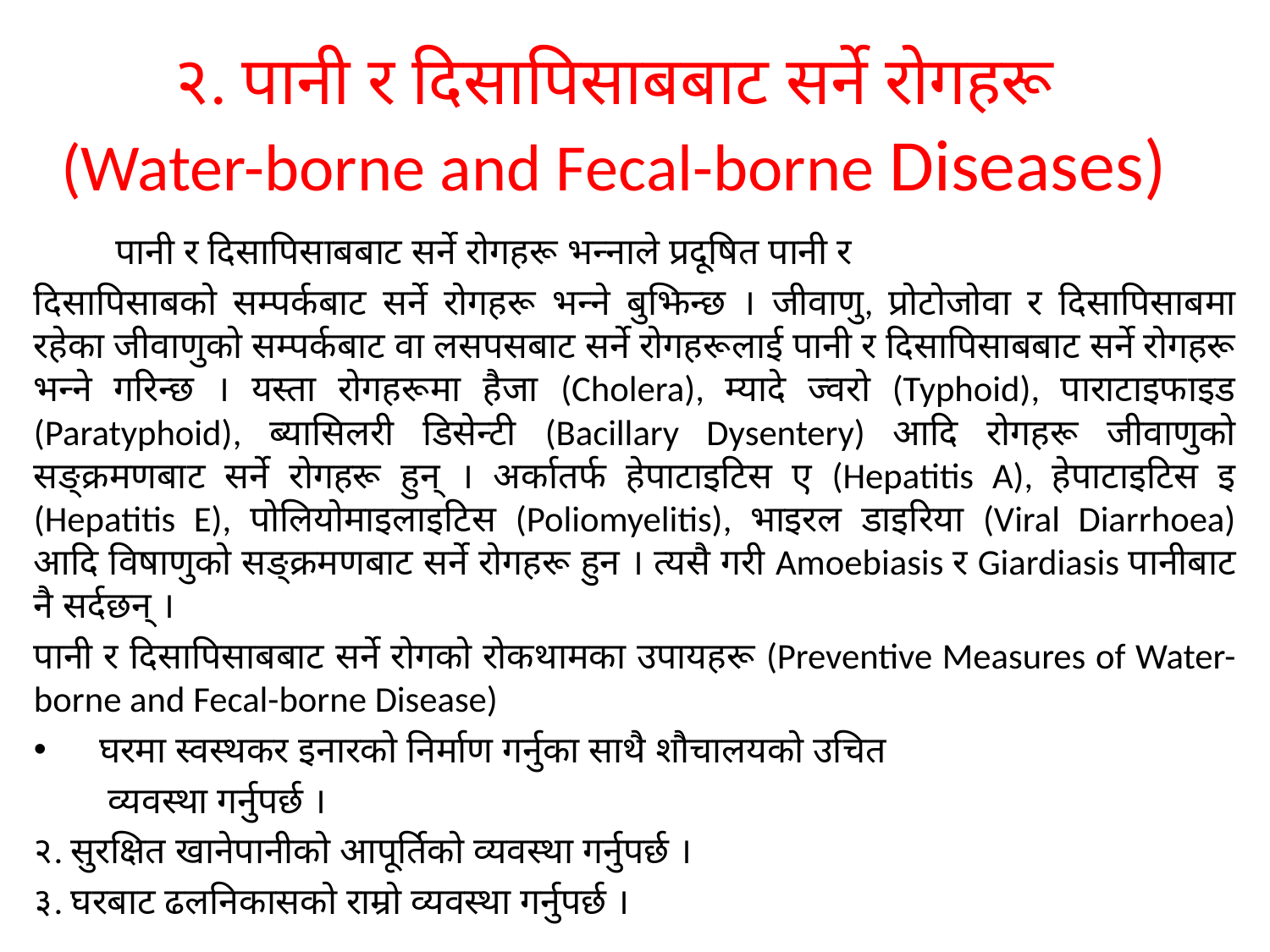

# २. पानी र दिसापिसाबबाट सर्ने रोगहरू (Water-borne and Fecal-borne Diseases)
	पानी र दिसापिसाबबाट सर्ने रोगहरू भन्नाले प्रदूषित पानी र
दिसापिसाबको सम्पर्कबाट सर्ने रोगहरू भन्ने बुझिन्छ । जीवाणु, प्रोटोजोवा र दिसापिसाबमा रहेका जीवाणुको सम्पर्कबाट वा लसपसबाट सर्ने रोगहरूलाई पानी र दिसापिसाबबाट सर्ने रोगहरू भन्ने गरिन्छ । यस्ता रोगहरूमा हैजा (Cholera), म्यादे ज्वरो (Typhoid), पाराटाइफाइड (Paratyphoid), ब्यासिलरी डिसेन्टी (Bacillary Dysentery) आदि रोगहरू जीवाणुको सङ्क्रमणबाट सर्ने रोगहरू हुन् । अर्कातर्फ हेपाटाइटिस ए (Hepatitis A), हेपाटाइटिस इ (Hepatitis E), पोलियोमाइलाइटिस (Poliomyelitis), भाइरल डाइरिया (Viral Diarrhoea) आदि विषाणुको सङ्क्रमणबाट सर्ने रोगहरू हुन । त्यसै गरी Amoebiasis र Giardiasis पानीबाट नै सर्दछन् ।
पानी र दिसापिसाबबाट सर्ने रोगको रोकथामका उपायहरू (Preventive Measures of Water-borne and Fecal-borne Disease)
घरमा स्वस्थकर इनारको निर्माण गर्नुका साथै शौचालयको उचित
        व्यवस्था गर्नुपर्छ ।
२. सुरक्षित खानेपानीको आपूर्तिको व्यवस्था गर्नुपर्छ ।
३. घरबाट ढलनिकासको राम्रो व्यवस्था गर्नुपर्छ ।